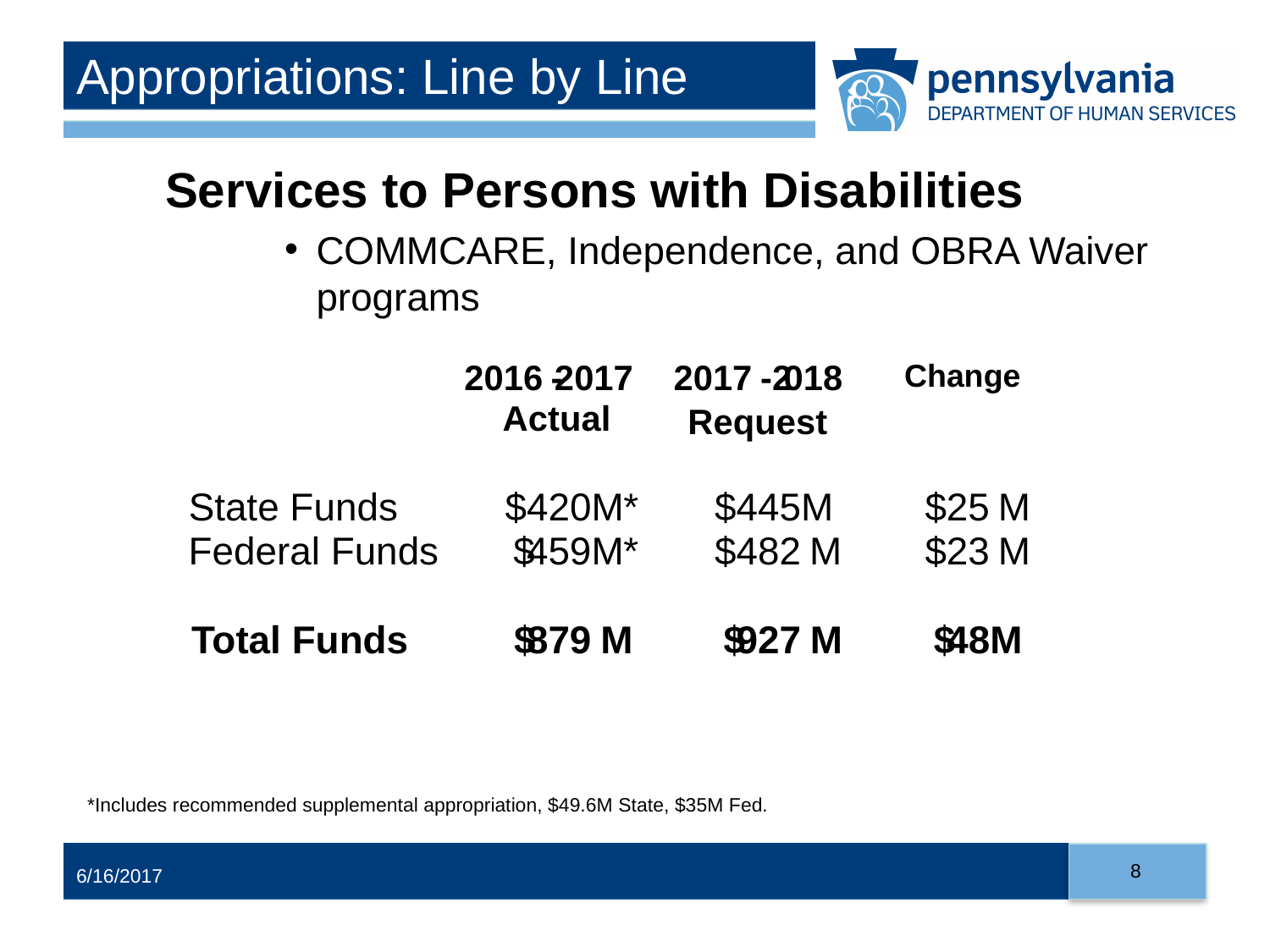

# Appropriations: Line by Line
Services to Persons with Disabilities
COMMCARE, Independence, and OBRA Waiver programs

2016
-
2017

2017
-
2
018
  Change

Actual

Request

State Funds

$420
M*

$445
M

$25

M

Federal Funds

$
459
M*

$482
M

$23
M

Total Funds

$
879
M

$
927
M

$
48M

*Includes recommended supplemental appropriation, $49.6M State, $35M Fed.
8